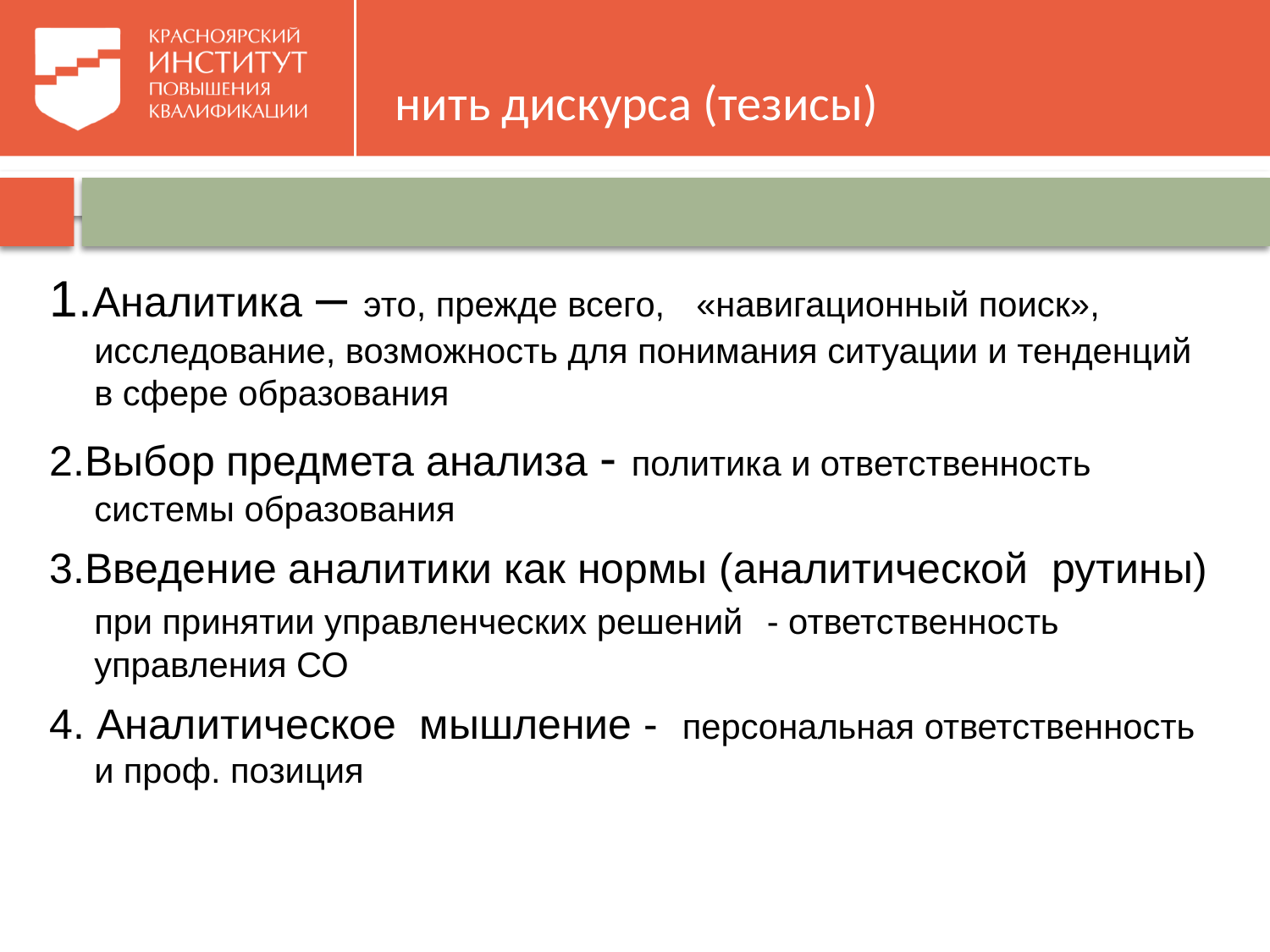

# нить дискурса (тезисы)
1.Аналитика – это, прежде всего,  «навигационный поиск», исследование, возможность для понимания ситуации и тенденций в сфере образования
2.Выбор предмета анализа - политика и ответственность системы образования
3.Введение аналитики как нормы (аналитической  рутины) при принятии управленческих решений  - ответственность управления СО
4. Аналитическое  мышление -  персональная ответственность и проф. позиция